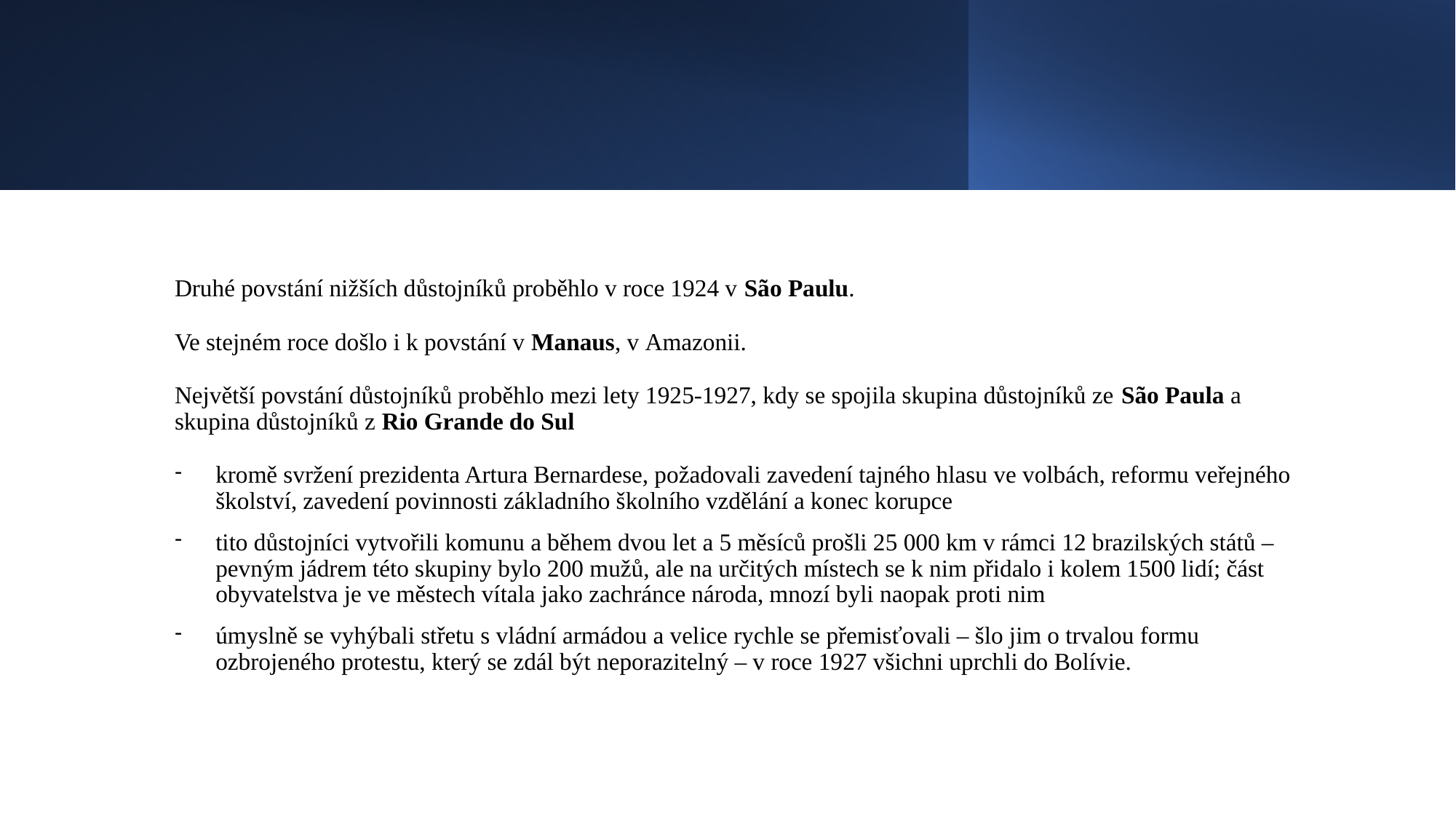

#
Druhé povstání nižších důstojníků proběhlo v roce 1924 v São Paulu.
Ve stejném roce došlo i k povstání v Manaus, v Amazonii.
Největší povstání důstojníků proběhlo mezi lety 1925-1927, kdy se spojila skupina důstojníků ze São Paula a skupina důstojníků z Rio Grande do Sul
kromě svržení prezidenta Artura Bernardese, požadovali zavedení tajného hlasu ve volbách, reformu veřejného školství, zavedení povinnosti základního školního vzdělání a konec korupce
tito důstojníci vytvořili komunu a během dvou let a 5 měsíců prošli 25 000 km v rámci 12 brazilských států – pevným jádrem této skupiny bylo 200 mužů, ale na určitých místech se k nim přidalo i kolem 1500 lidí; část obyvatelstva je ve městech vítala jako zachránce národa, mnozí byli naopak proti nim
úmyslně se vyhýbali střetu s vládní armádou a velice rychle se přemisťovali – šlo jim o trvalou formu ozbrojeného protestu, který se zdál být neporazitelný – v roce 1927 všichni uprchli do Bolívie.